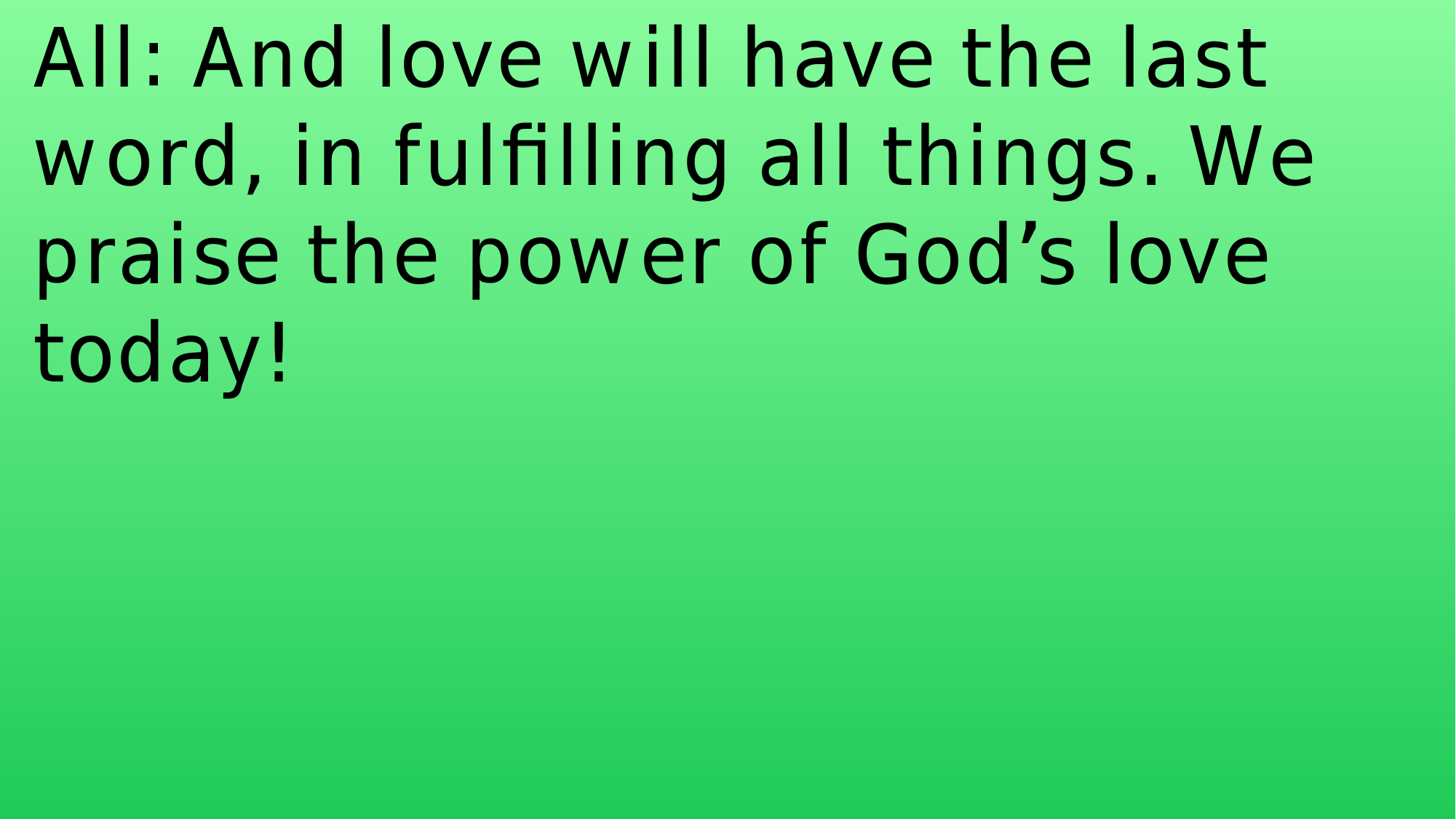

All: And love will have the last
 word, in fulfilling all things. We
 praise the power of God’s love
 today!